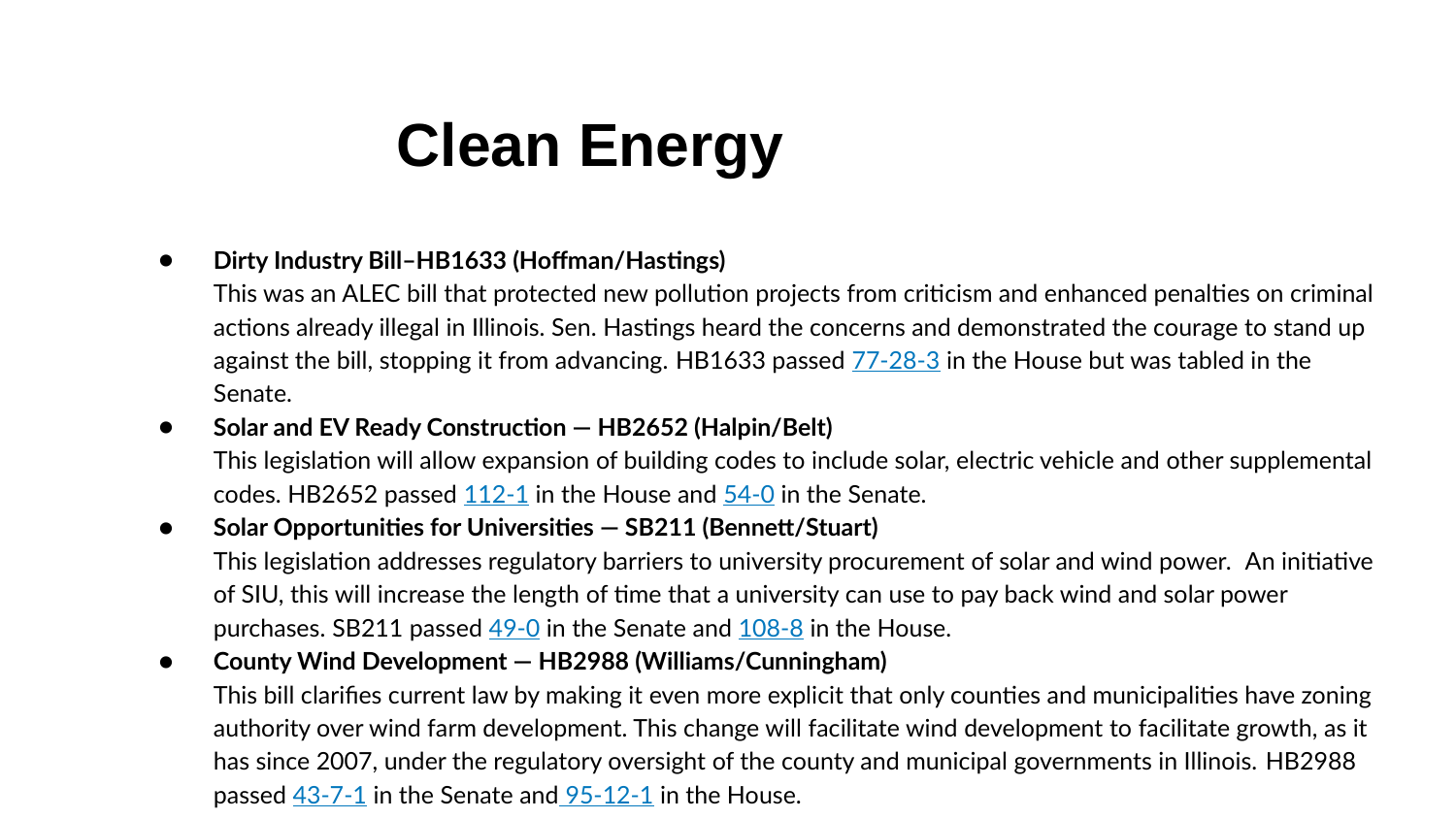

# Clean Energy
Dirty Industry Bill–HB1633 (Hoffman/Hastings)
This was an ALEC bill that protected new pollution projects from criticism and enhanced penalties on criminal actions already illegal in Illinois. Sen. Hastings heard the concerns and demonstrated the courage to stand up against the bill, stopping it from advancing. HB1633 passed 77-28-3 in the House but was tabled in the Senate.
Solar and EV Ready Construction — HB2652 (Halpin/Belt)
This legislation will allow expansion of building codes to include solar, electric vehicle and other supplemental codes. HB2652 passed 112-1 in the House and 54-0 in the Senate.
Solar Opportunities for Universities — SB211 (Bennett/Stuart)
This legislation addresses regulatory barriers to university procurement of solar and wind power.  An initiative of SIU, this will increase the length of time that a university can use to pay back wind and solar power purchases. SB211 passed 49-0 in the Senate and 108-8 in the House.
County Wind Development — HB2988 (Williams/Cunningham)
This bill clarifies current law by making it even more explicit that only counties and municipalities have zoning authority over wind farm development. This change will facilitate wind development to facilitate growth, as it has since 2007, under the regulatory oversight of the county and municipal governments in Illinois. HB2988 passed 43-7-1 in the Senate and 95-12-1 in the House.